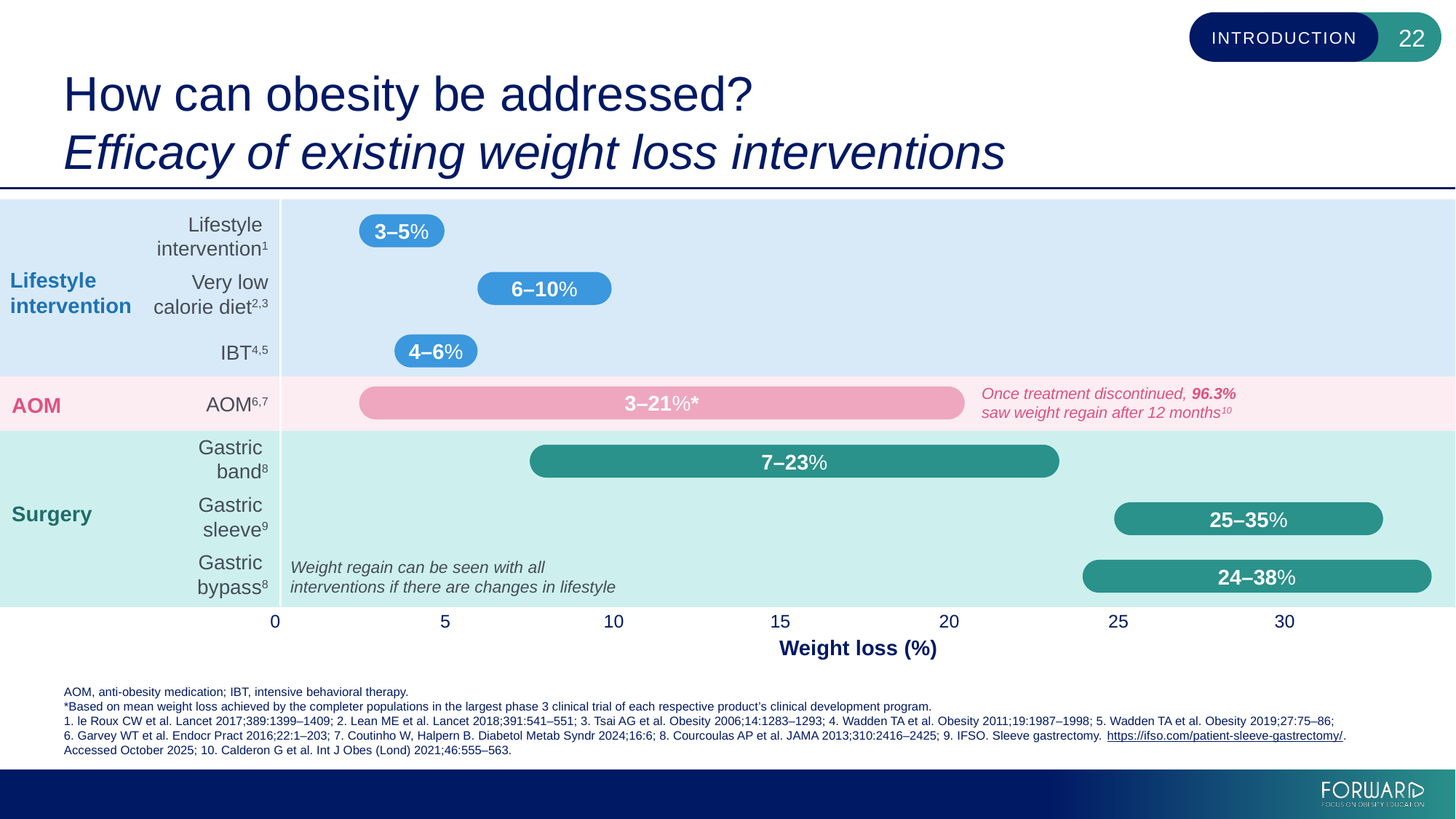

# How can obesity be addressed? Efficacy of existing weight loss interventions

Lifestyle
intervention1
3–5%
Lifestyle intervention
Very low calorie diet2,3
6–10%
IBT4,5
4–6%

Once treatment discontinued, 96.3% saw weight regain after 12 months10
AOM6,7
AOM
3–21%*
Gastric
band8

7–23%
Gastric
sleeve9
Surgery
25–35%
Gastric
bypass8
Weight regain can be seen with all interventions if there are changes in lifestyle
24–38%
0
5
10
20
30
15
25
Weight loss (%)
AOM, anti-obesity medication; IBT, intensive behavioral therapy.
*Based on mean weight loss achieved by the completer populations in the largest phase 3 clinical trial of each respective product’s clinical development program.
1. le Roux CW et al. Lancet 2017;389:1399–1409; 2. Lean ME et al. Lancet 2018;391:541–551; 3. Tsai AG et al. Obesity 2006;14:1283–1293; 4. Wadden TA et al. Obesity 2011;19:1987–1998; 5. Wadden TA et al. Obesity 2019;27:75–86;
6. Garvey WT et al. Endocr Pract 2016;22:1–203; 7. Coutinho W, Halpern B. Diabetol Metab Syndr 2024;16:6; 8. Courcoulas AP et al. JAMA 2013;310:2416–2425; 9. IFSO. Sleeve gastrectomy. https://ifso.com/patient-sleeve-gastrectomy/. Accessed October 2025; 10. Calderon G et al. Int J Obes (Lond) 2021;46:555–563.